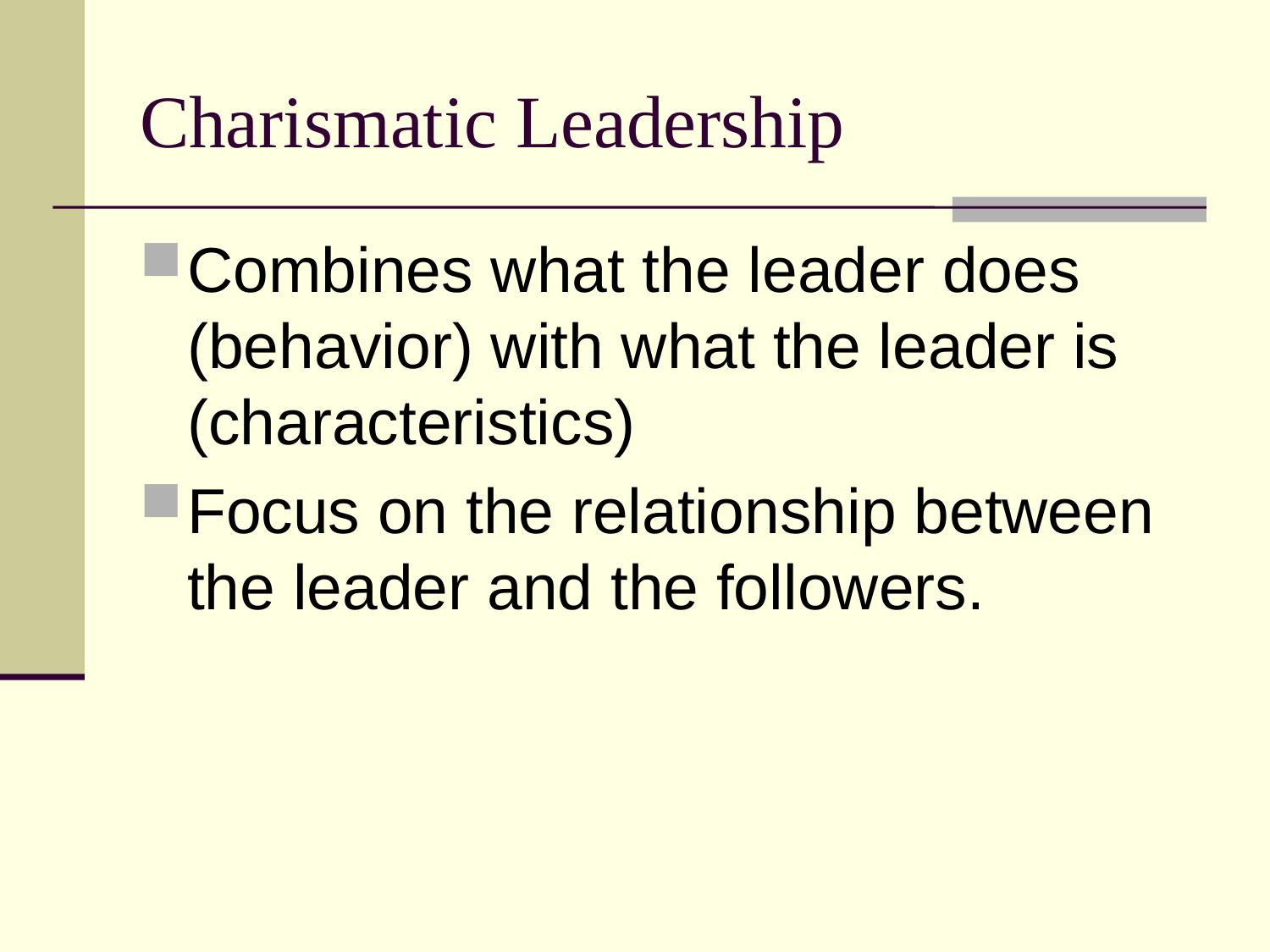

# Charismatic Leadership
Combines what the leader does (behavior) with what the leader is (characteristics)
Focus on the relationship between the leader and the followers.